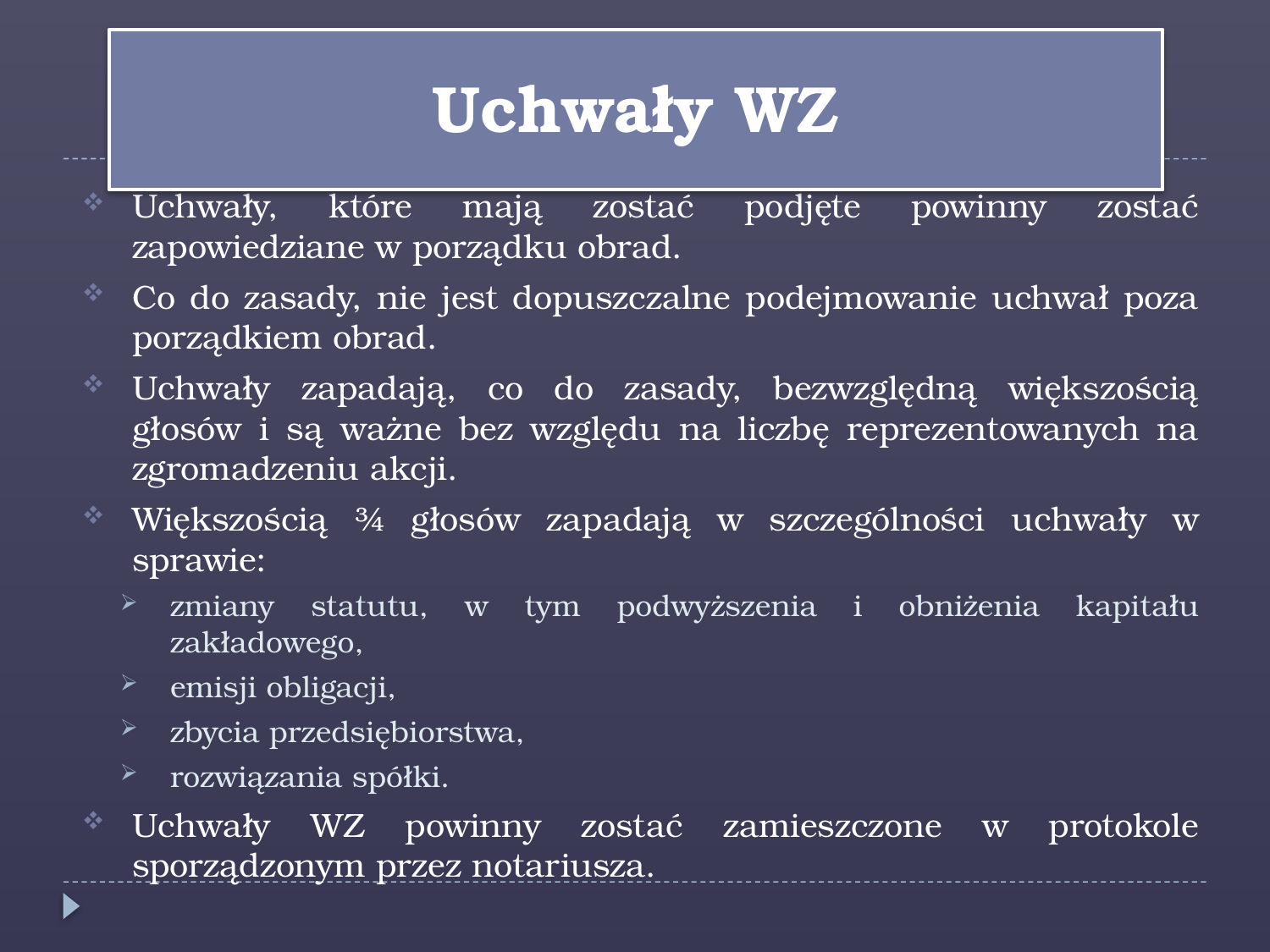

Uchwały WZ
Uchwały, które mają zostać podjęte powinny zostać zapowiedziane w porządku obrad.
Co do zasady, nie jest dopuszczalne podejmowanie uchwał poza porządkiem obrad.
Uchwały zapadają, co do zasady, bezwzględną większością głosów i są ważne bez względu na liczbę reprezentowanych na zgromadzeniu akcji.
Większością ¾ głosów zapadają w szczególności uchwały w sprawie:
zmiany statutu, w tym podwyższenia i obniżenia kapitału zakładowego,
emisji obligacji,
zbycia przedsiębiorstwa,
rozwiązania spółki.
Uchwały WZ powinny zostać zamieszczone w protokole sporządzonym przez notariusza.